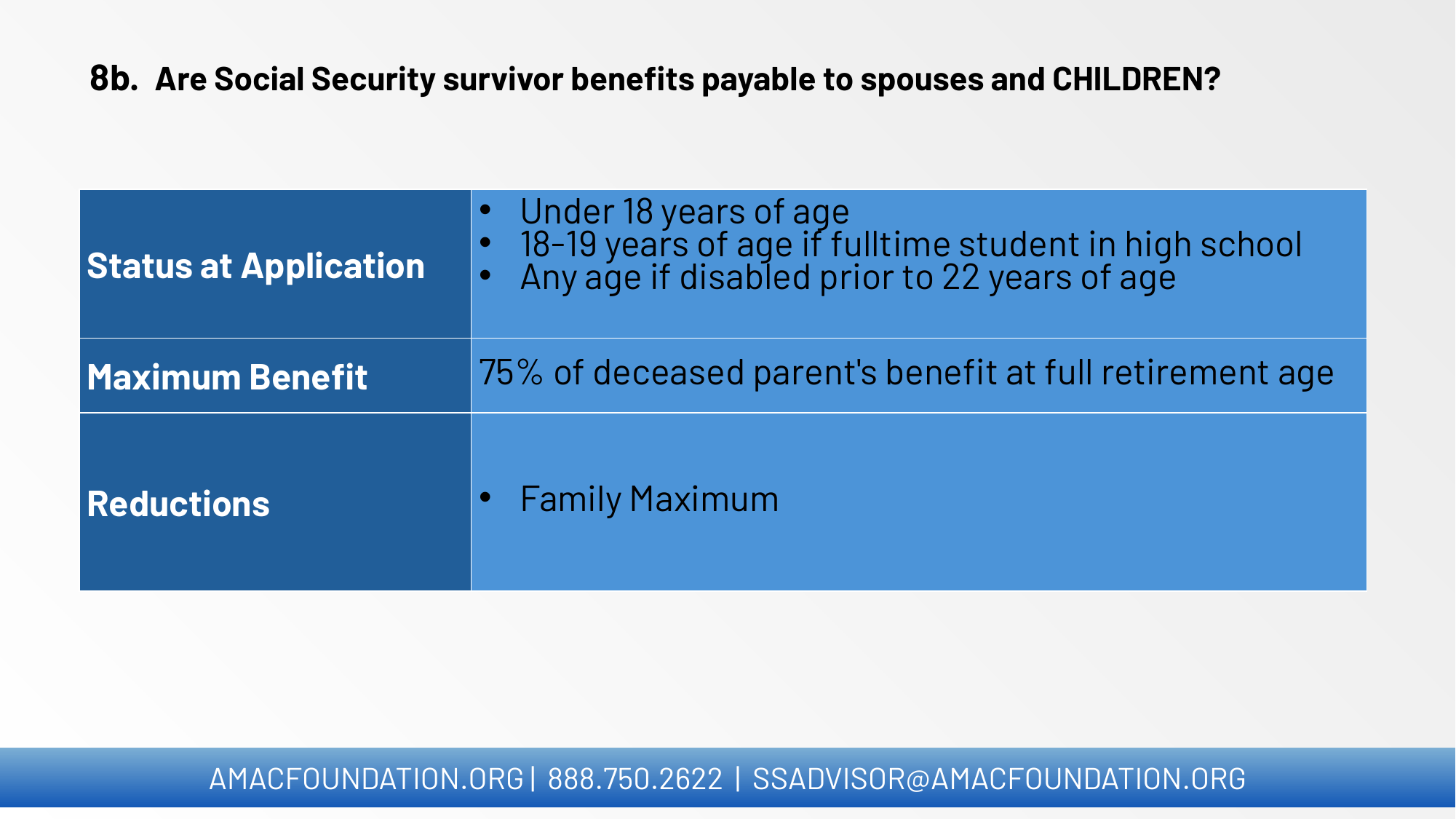

# 8b.  Are Social Security survivor benefits payable to spouses and CHILDREN?
| Status at Application | Under 18 years of age 18-19 years of age if fulltime student in high school  Any age if disabled prior to 22 years of age |
| --- | --- |
| Maximum Benefit | 75% of deceased parent's benefit at full retirement age |
| Reductions | Family Maximum |

AMACFOUNDATION.ORG |  888.750.2622  |  SSADVISOR@AMACFOUNDATION.ORG